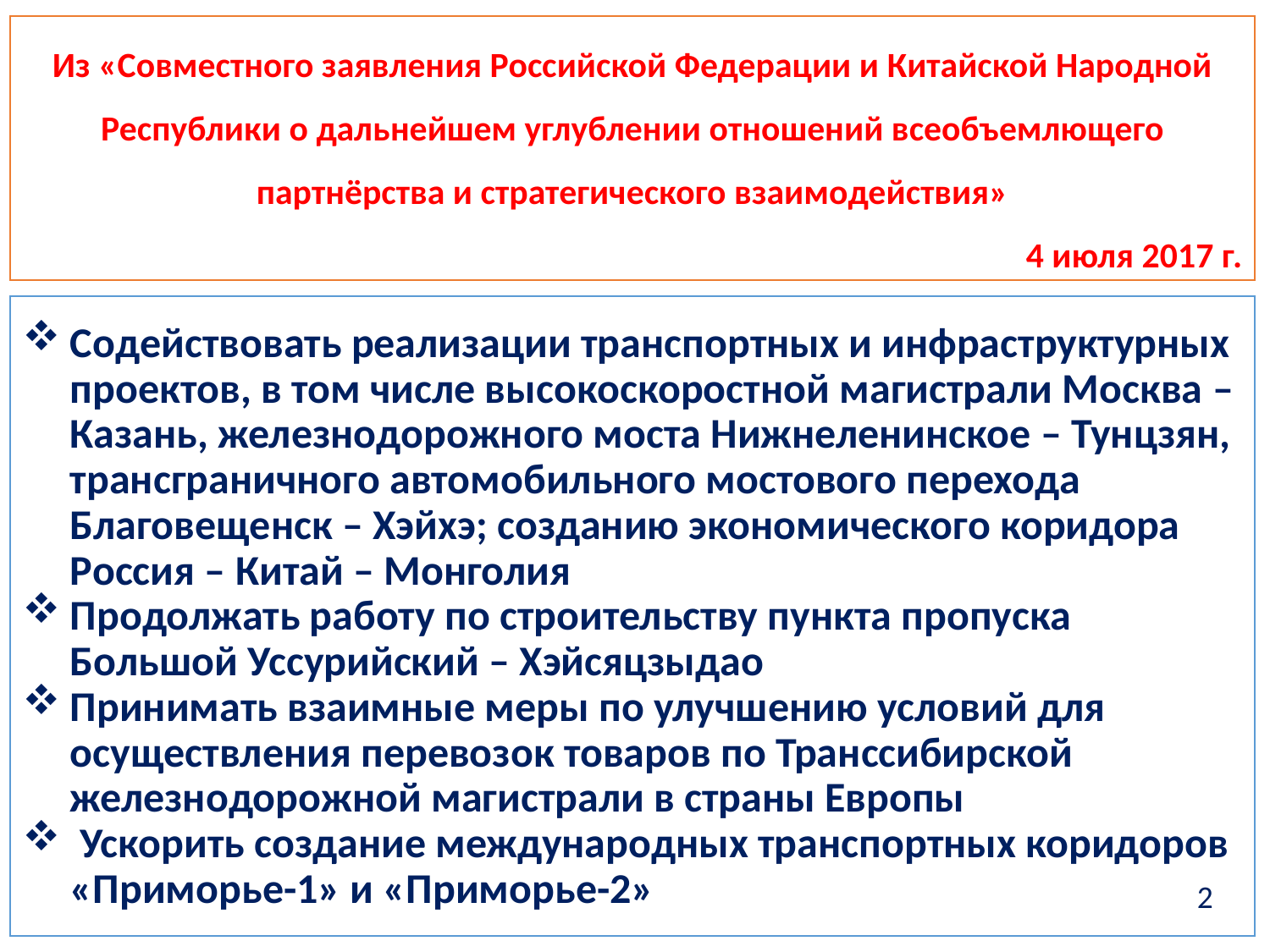

Из «Совместного заявления Российской Федерации и Китайской Народной Республики о дальнейшем углублении отношений всеобъемлющего партнёрства и стратегического взаимодействия»
4 июля 2017 г.
Содействовать реализации транспортных и инфраструктурных проектов, в том числе высокоскоростной магистрали Москва ­– Казань, железнодорожного моста Нижнеленинское – Тунцзян, трансграничного автомобильного мостового перехода Благовещенск – Хэйхэ; созданию экономического коридора Россия – Китай – Монголия
Продолжать работу по строительству пункта пропуска Большой Уссурийский – Хэйсяцзыдао
Принимать взаимные меры по улучшению условий для осуществления перевозок товаров по Транссибирской железнодорожной магистрали в страны Европы
 Ускорить создание международных транспортных коридоров «Приморье-1» и «Приморье-2»
2